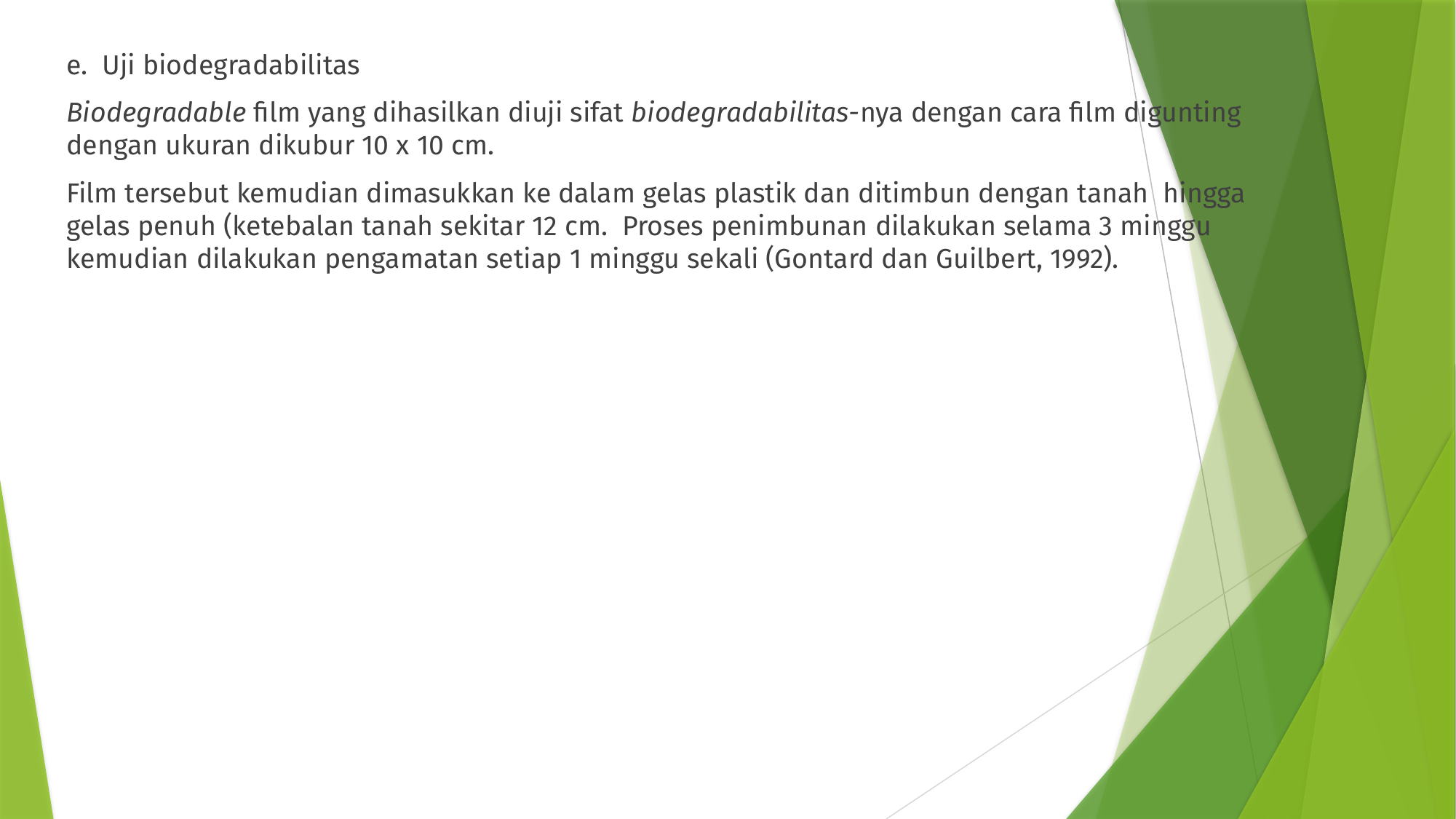

e.  Uji biodegradabilitas
Biodegradable film yang dihasilkan diuji sifat biodegradabilitas-nya dengan cara film digunting dengan ukuran dikubur 10 x 10 cm.
Film tersebut kemudian dimasukkan ke dalam gelas plastik dan ditimbun dengan tanah  hingga gelas penuh (ketebalan tanah sekitar 12 cm.  Proses penimbunan dilakukan selama 3 minggu kemudian dilakukan pengamatan setiap 1 minggu sekali (Gontard dan Guilbert, 1992).